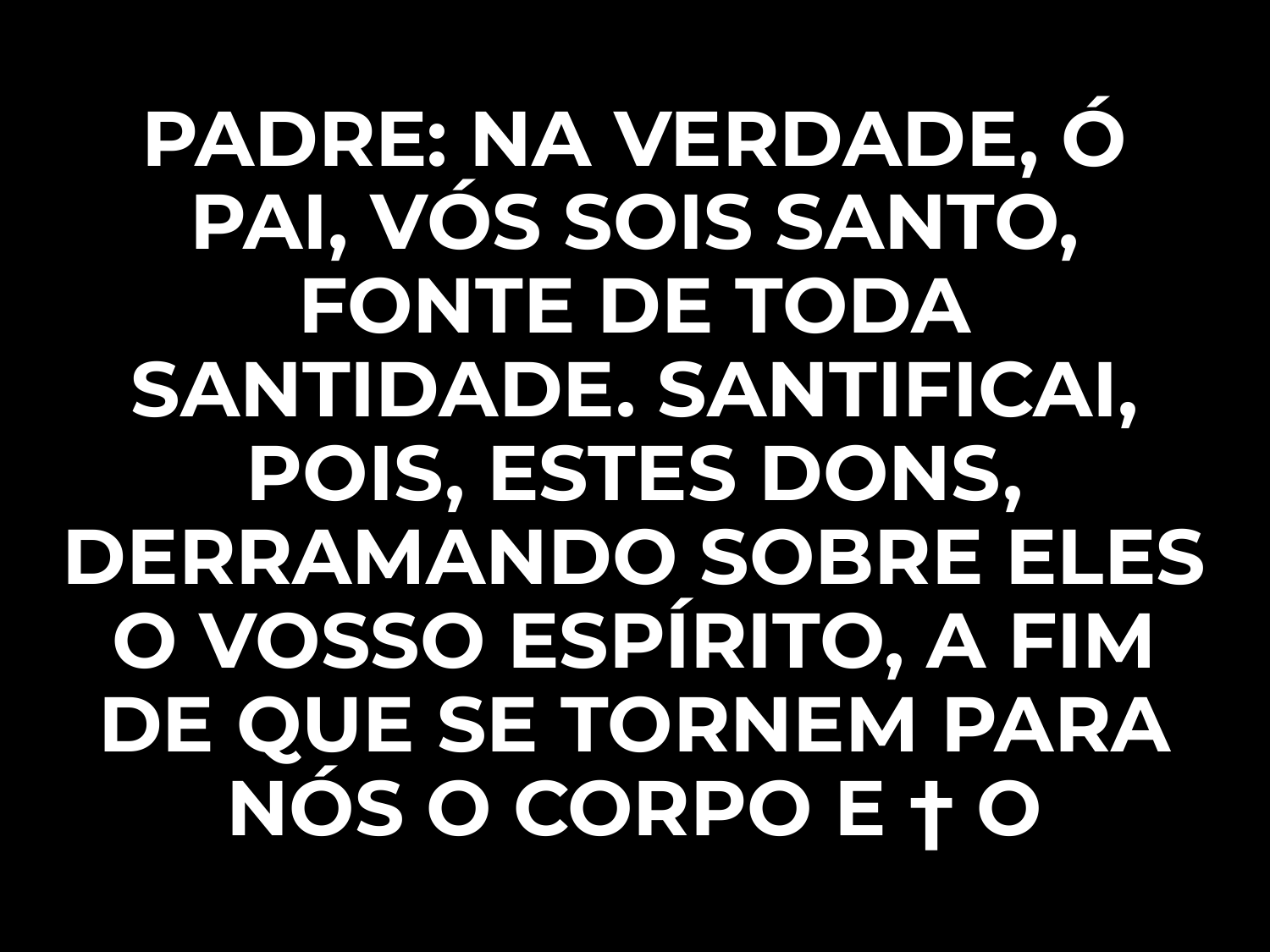

PADRE: NA VERDADE, Ó PAI, VÓS SOIS SANTO, FONTE DE TODA SANTIDADE. SANTIFICAI, POIS, ESTES DONS, DERRAMANDO SOBRE ELES O VOSSO ESPÍRITO, A FIM DE QUE SE TORNEM PARA NÓS O CORPO E † O